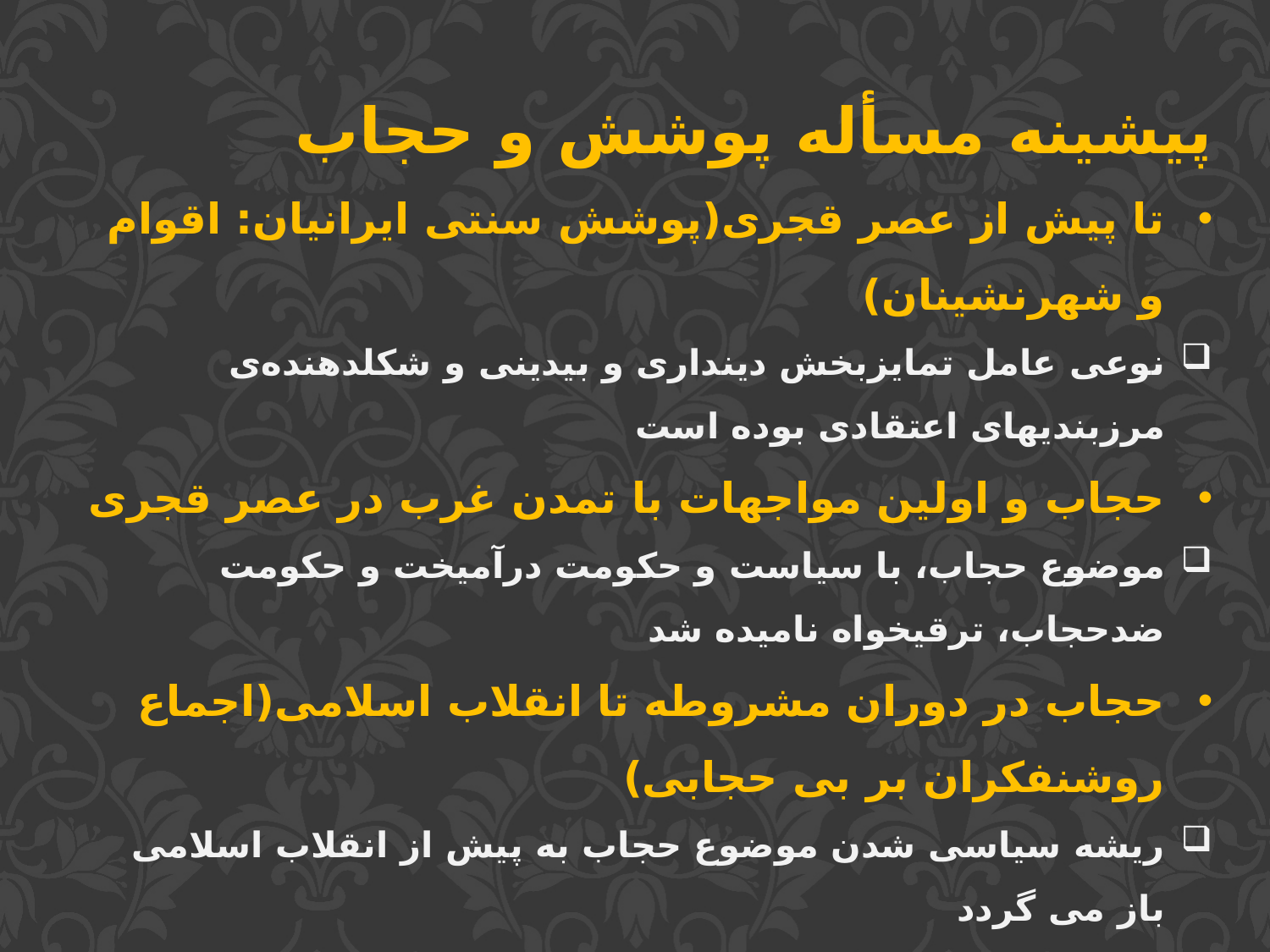

پیشینه مسأله پوشش و حجاب
تا پیش از عصر قجری(پوشش سنتی ایرانیان: اقوام و شهرنشینان)
نوعی عامل تمایزبخش دینداری و بی‏دینی و شکل‏دهنده‌ی مرزبندی‏های اعتقادی بوده است
حجاب و اولین مواجهات با تمدن غرب در عصر قجری
موضوع حجاب، با سیاست و حکومت درآمیخت و حکومت ضدحجاب، ترقی‏خواه نامیده شد
حجاب در دوران مشروطه تا انقلاب اسلامی(اجماع روشنفکران بر بی حجابی)
ریشه سیاسی شدن موضوع حجاب به پیش از انقلاب اسلامی باز می گردد
حجاب در سال‏های جنگ تحمیلی
قانونی شدن حجاب، دین اجتماعی، آغاز جرقه های مدرنیته
 حجاب پس از جنگ تحمیلی (دوره‌ی سازندگی)
سنخ‎شناسی جدیدی از حجاب با اتیکت «برتر» و «غیربرتر» جایگزین «باحجاب» و «بد‏حجاب» شد، پدید آمدن دوگانه هایی نظیر چادری-مانتویی